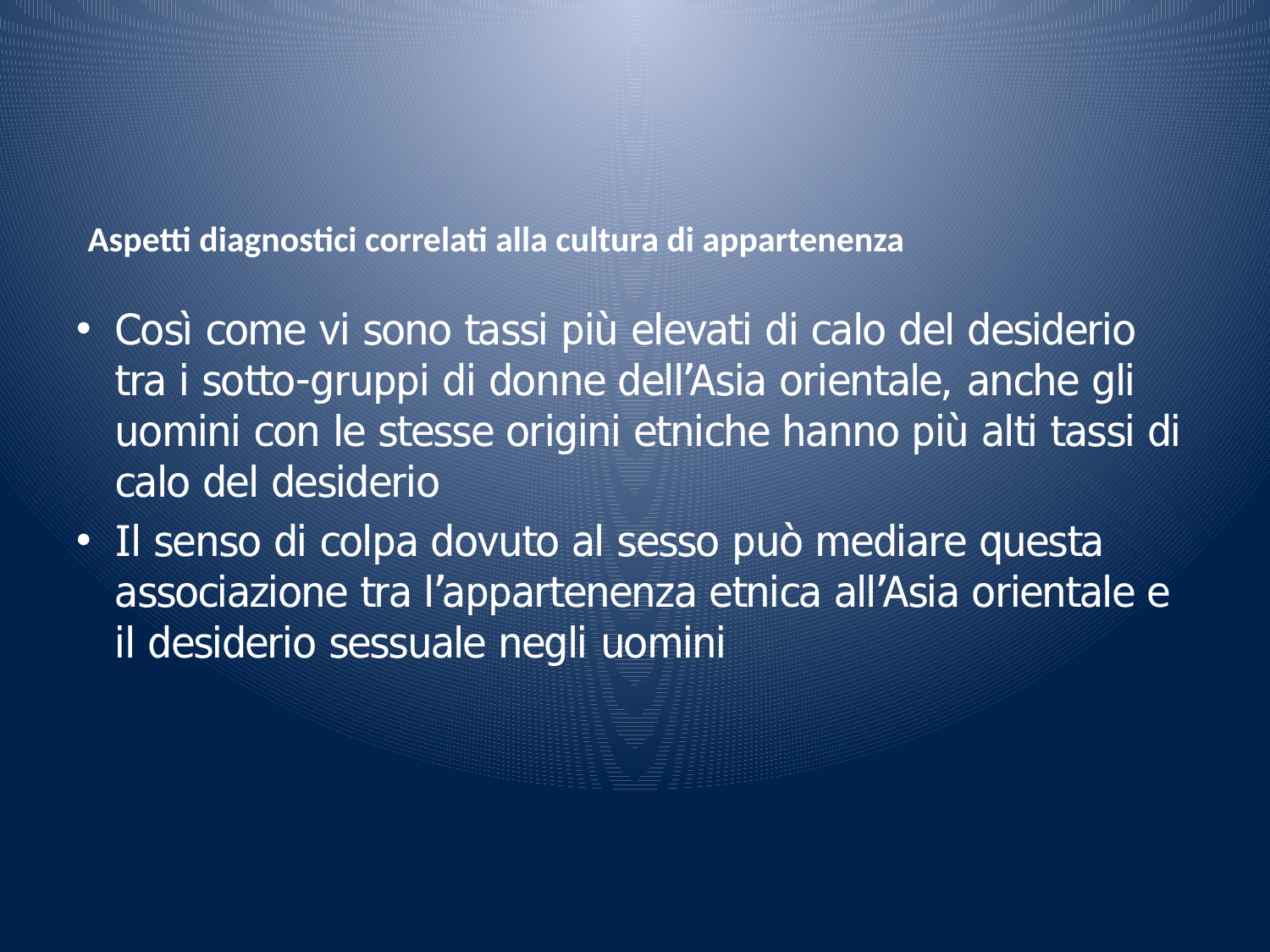

# Aspetti diagnostici correlati alla cultura di appartenenza
Così come vi sono tassi più elevati di calo del desiderio tra i sotto-gruppi di donne dell’Asia orientale, anche gli uomini con le stesse origini etniche hanno più alti tassi di calo del desiderio
Il senso di colpa dovuto al sesso può mediare questa associazione tra l’appartenenza etnica all’Asia orientale e il desiderio sessuale negli uomini